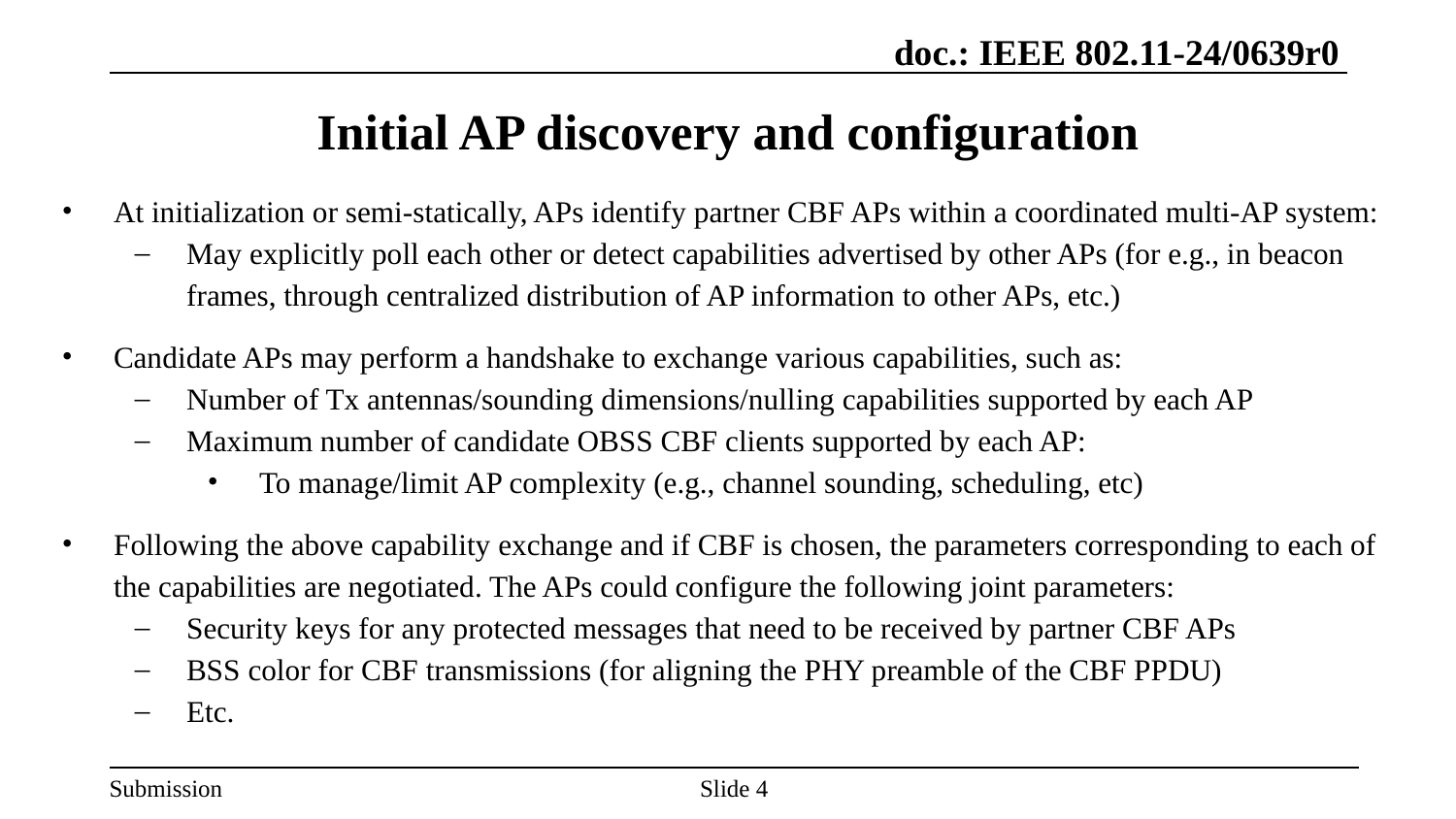

# Initial AP discovery and configuration
At initialization or semi-statically, APs identify partner CBF APs within a coordinated multi-AP system:
May explicitly poll each other or detect capabilities advertised by other APs (for e.g., in beacon frames, through centralized distribution of AP information to other APs, etc.)
Candidate APs may perform a handshake to exchange various capabilities, such as:
Number of Tx antennas/sounding dimensions/nulling capabilities supported by each AP
Maximum number of candidate OBSS CBF clients supported by each AP:
To manage/limit AP complexity (e.g., channel sounding, scheduling, etc)
Following the above capability exchange and if CBF is chosen, the parameters corresponding to each of the capabilities are negotiated. The APs could configure the following joint parameters:
Security keys for any protected messages that need to be received by partner CBF APs
BSS color for CBF transmissions (for aligning the PHY preamble of the CBF PPDU)
Etc.
Slide 4